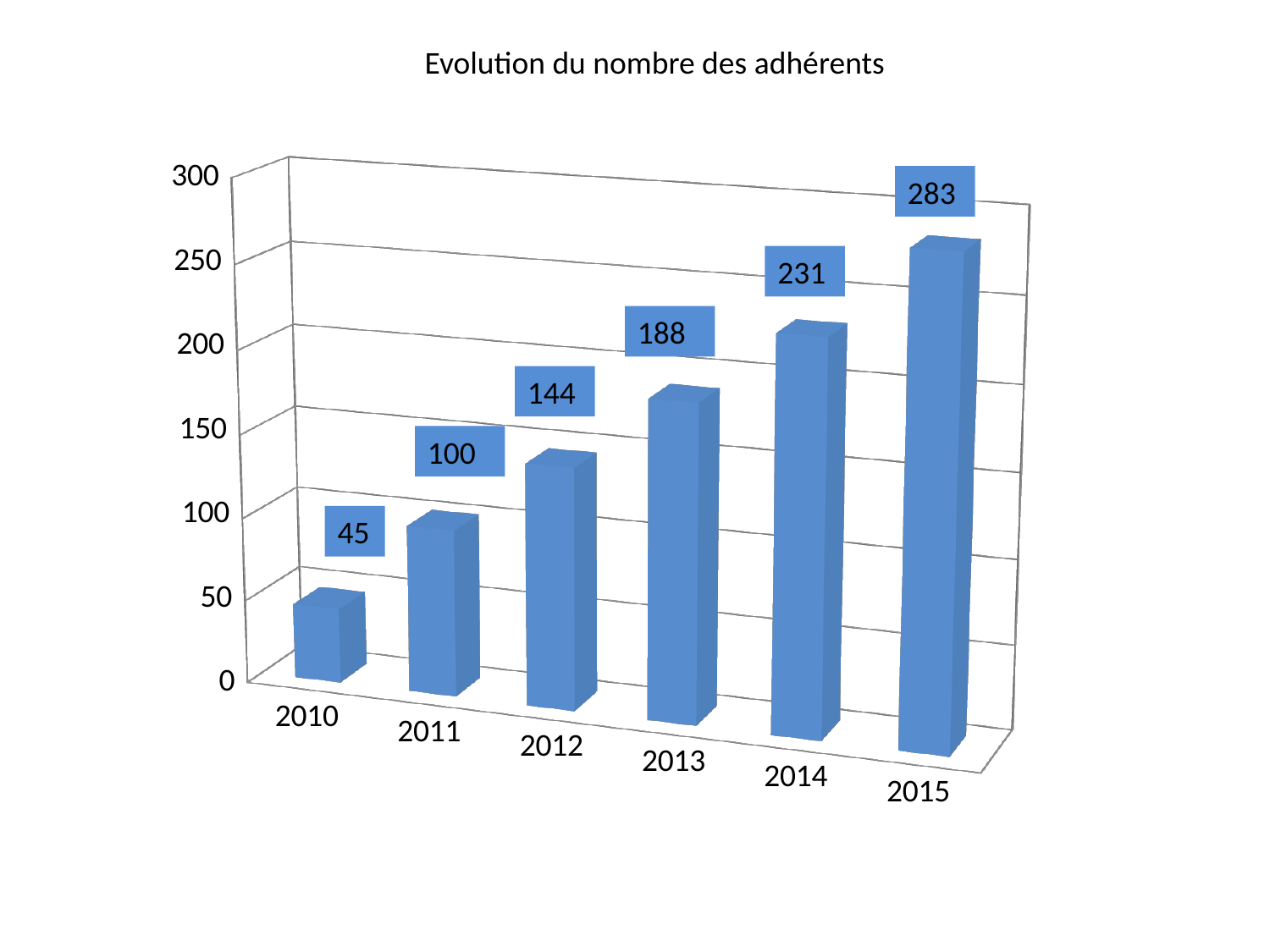

Evolution du nombre des adhérents

[unsupported chart]

283
231
188
144
100
45